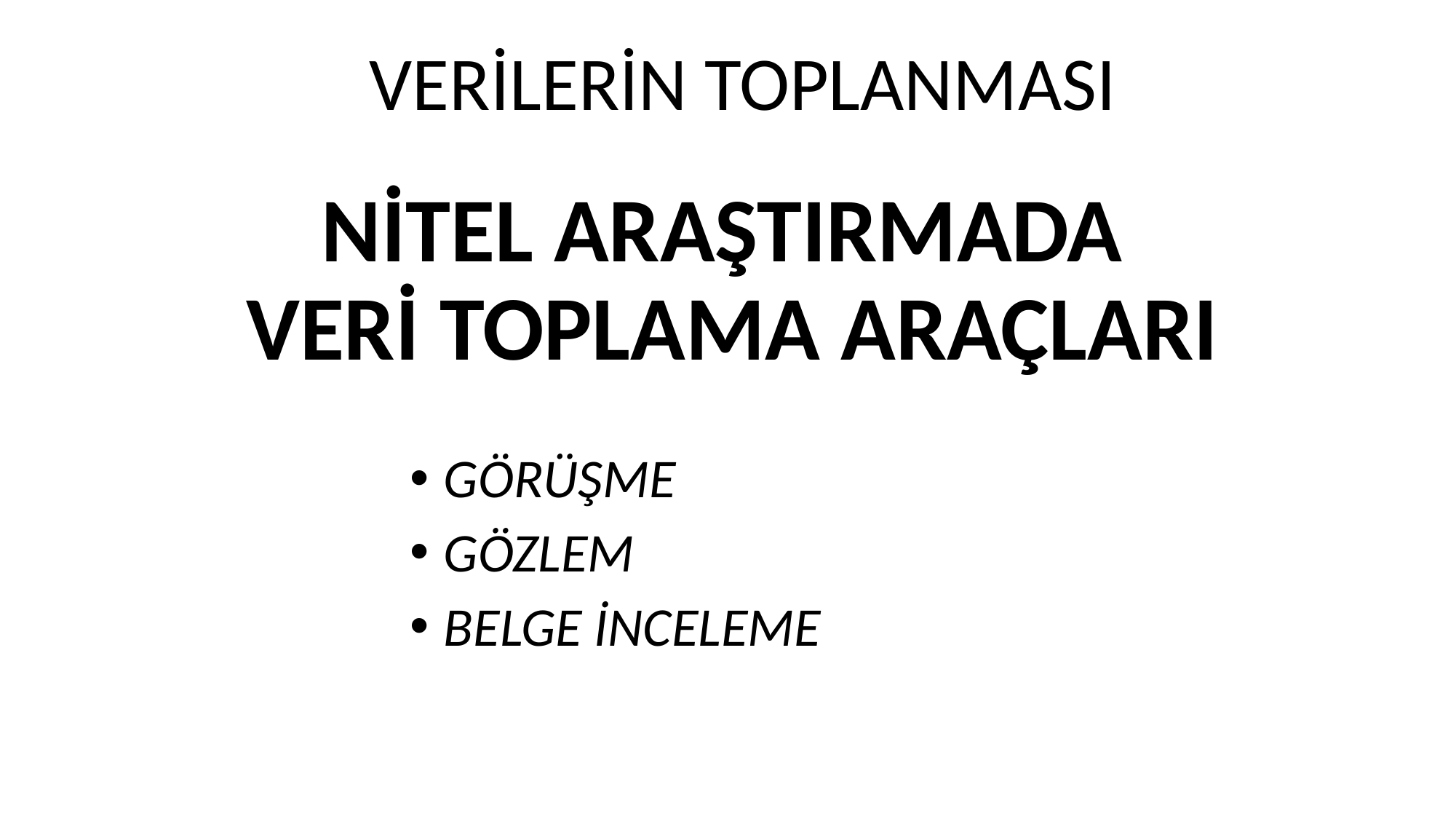

VERİLERİN TOPLANMASI
# NİTEL ARAŞTIRMADA VERİ TOPLAMA ARAÇLARI
GÖRÜŞME
GÖZLEM
BELGE İNCELEME